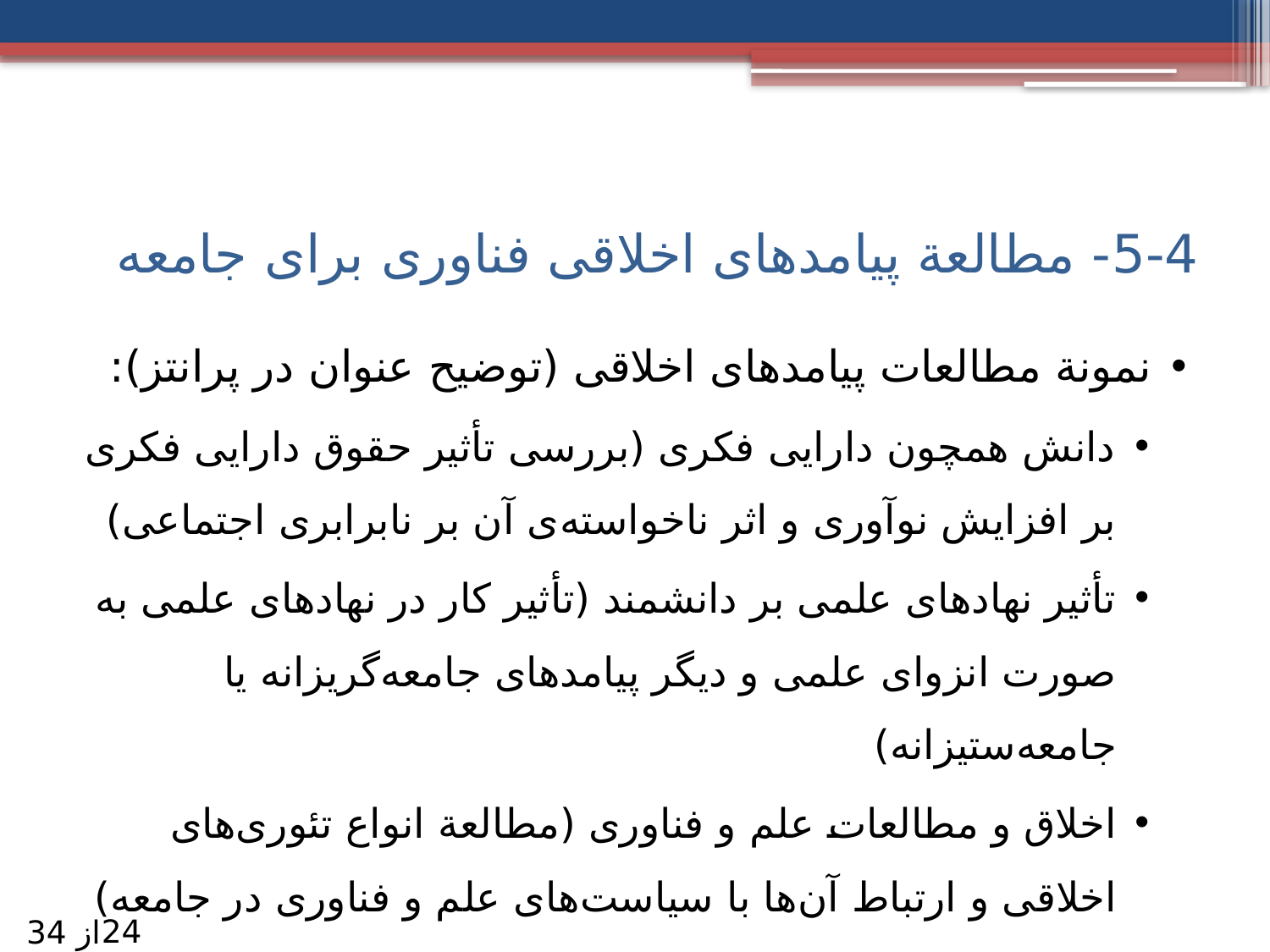

# 5-4- مطالعة پیامدهای اخلاقی فناوری برای جامعه
نمونة مطالعات پیامدهای اخلاقی (توضیح عنوان در پرانتز):
دانش همچون دارایی فکری (بررسی تأثیر حقوق دارایی فکری بر افزایش نوآوری و اثر ناخواسته‌ی آن بر نابرابری اجتماعی)
تأثیر نهادهای علمی بر دانشمند (تأثیر کار در نهادهای علمی به صورت انزوای علمی و دیگر پیامدهای جامعه‌گریزانه یا جامعه‌ستیزانه)
اخلاق و مطالعات علم و فناوری (مطالعة‌ انواع تئوری‌های اخلاقی و ارتباط آن‌ها با سیاست‌های علم و فناوری در جامعه)
24
از 34